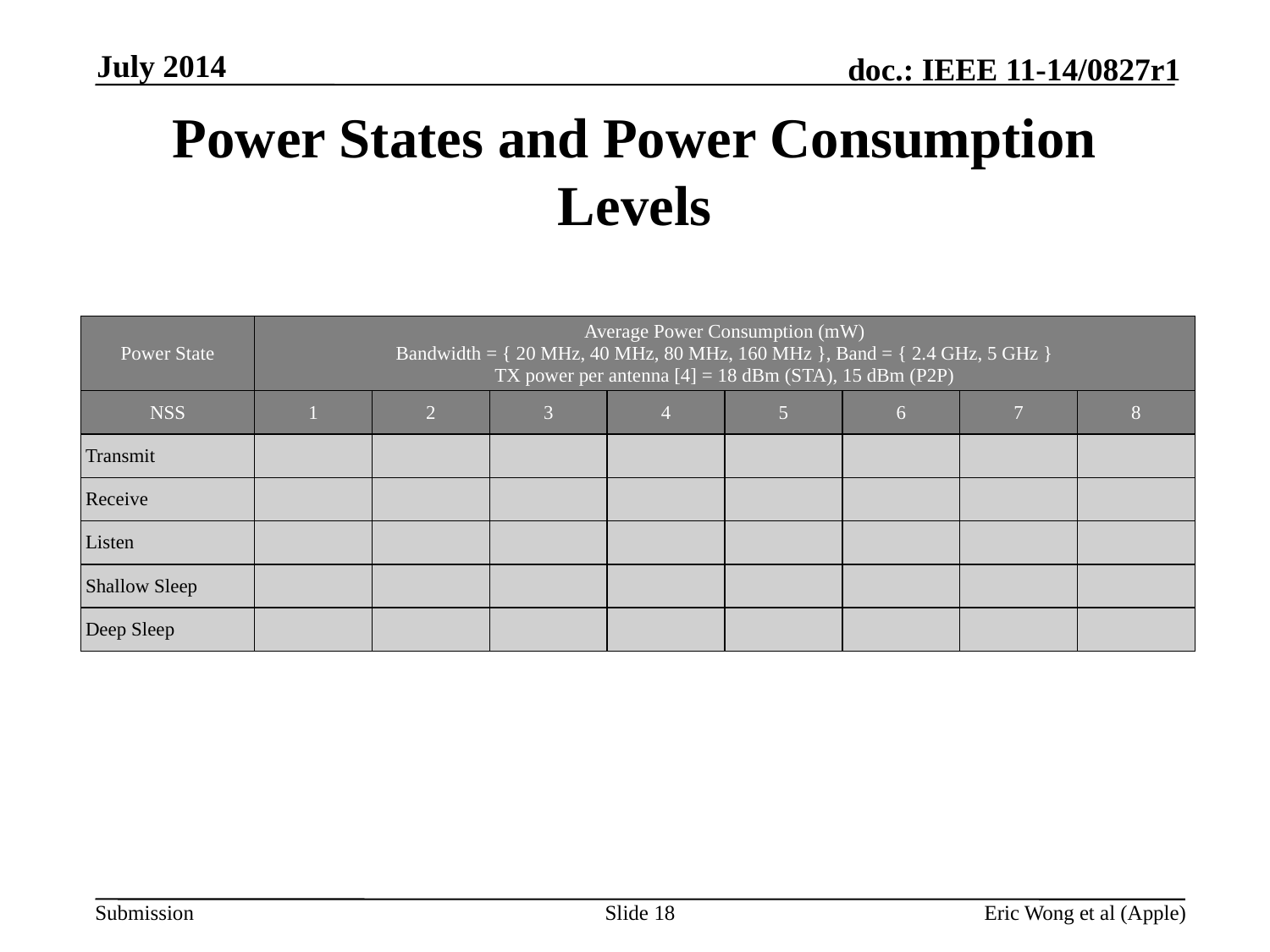

July 2014
# Power States and Power Consumption Levels
| Power State | Average Power Consumption (mW) Bandwidth = { 20 MHz, 40 MHz, 80 MHz, 160 MHz }, Band = { 2.4 GHz, 5 GHz } TX power per antenna [4] = 18 dBm (STA), 15 dBm (P2P) |  |  |  |  |  |  |  |
| --- | --- | --- | --- | --- | --- | --- | --- | --- |
| NSS | 1 | 2 | 3 | 4 | 5 | 6 | 7 | 8 |
| Transmit |  |  |  |  |  |  |  |  |
| Receive |  |  |  |  |  |  |  |  |
| Listen |  |  |  |  |  |  |  |  |
| Shallow Sleep |  |  |  |  |  |  |  |  |
| Deep Sleep |  |  |  |  |  |  |  |  |
Slide 18
Eric Wong et al (Apple)